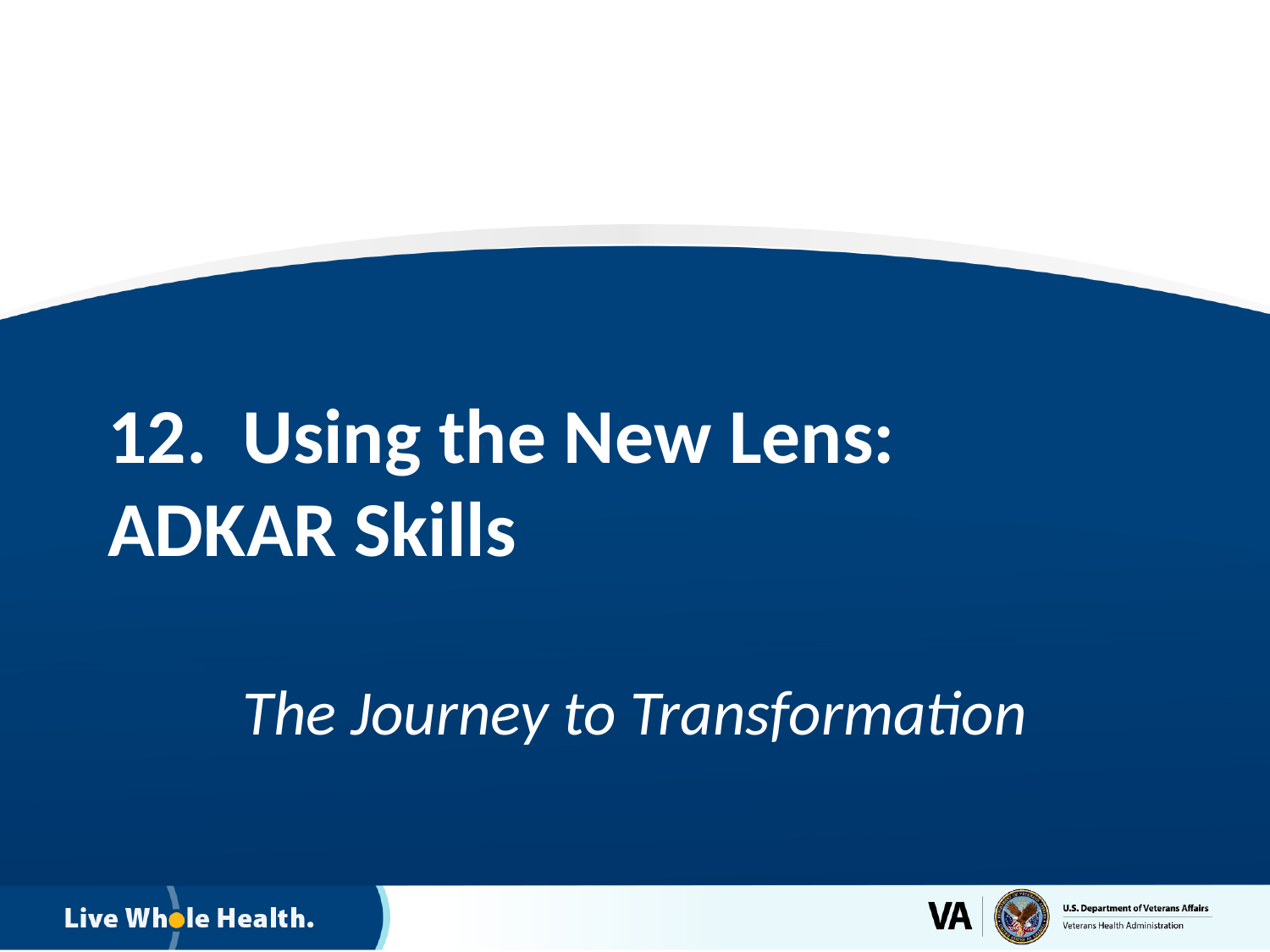

# 12.  Using the New Lens: ADKAR Skills
The Journey to Transformation